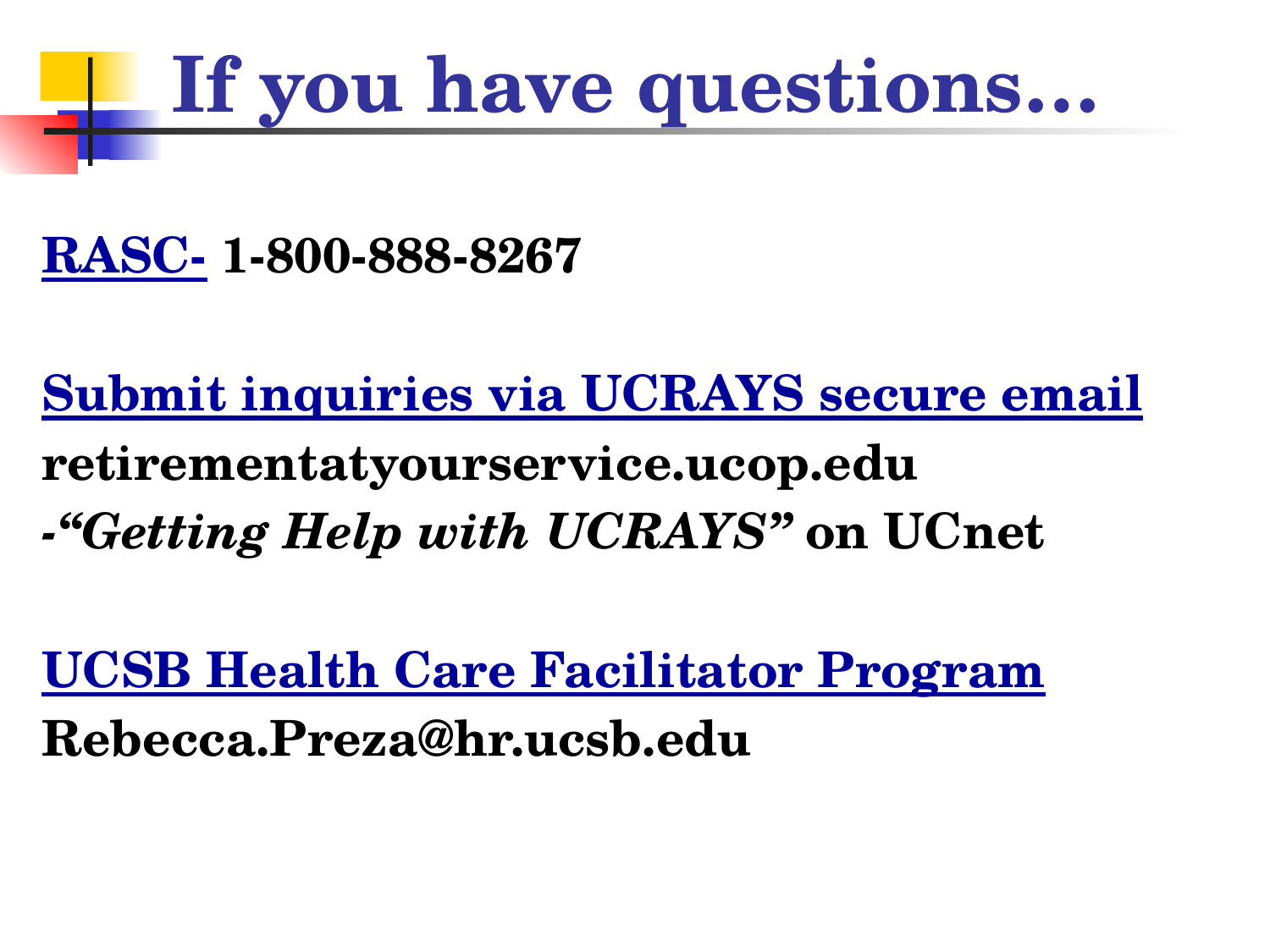

# If you have questions…
RASC- 1-800-888-8267

Submit inquiries via UCRAYS secure email
retirementatyourservice.ucop.edu
-“Getting Help with UCRAYS” on UCnet

UCSB Health Care Facilitator Program
Rebecca.Preza@hr.ucsb.edu